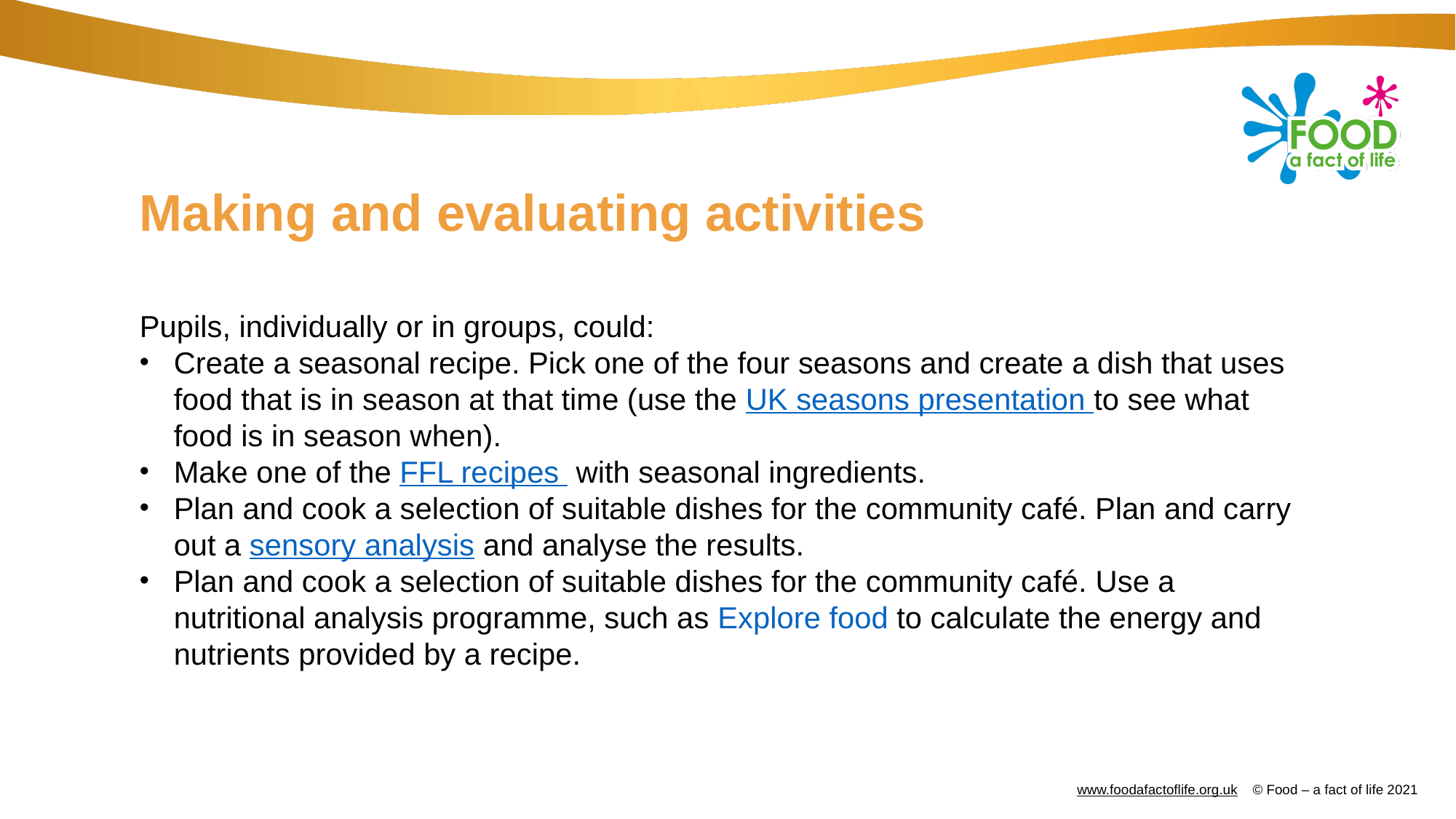

# Making and evaluating activities
Pupils, individually or in groups, could:
Create a seasonal recipe. Pick one of the four seasons and create a dish that uses food that is in season at that time (use the UK seasons presentation to see what food is in season when).
Make one of the FFL recipes  with seasonal ingredients.
Plan and cook a selection of suitable dishes for the community café. Plan and carry out a sensory analysis and analyse the results.
Plan and cook a selection of suitable dishes for the community café. Use a nutritional analysis programme, such as Explore food to calculate the energy and nutrients provided by a recipe.